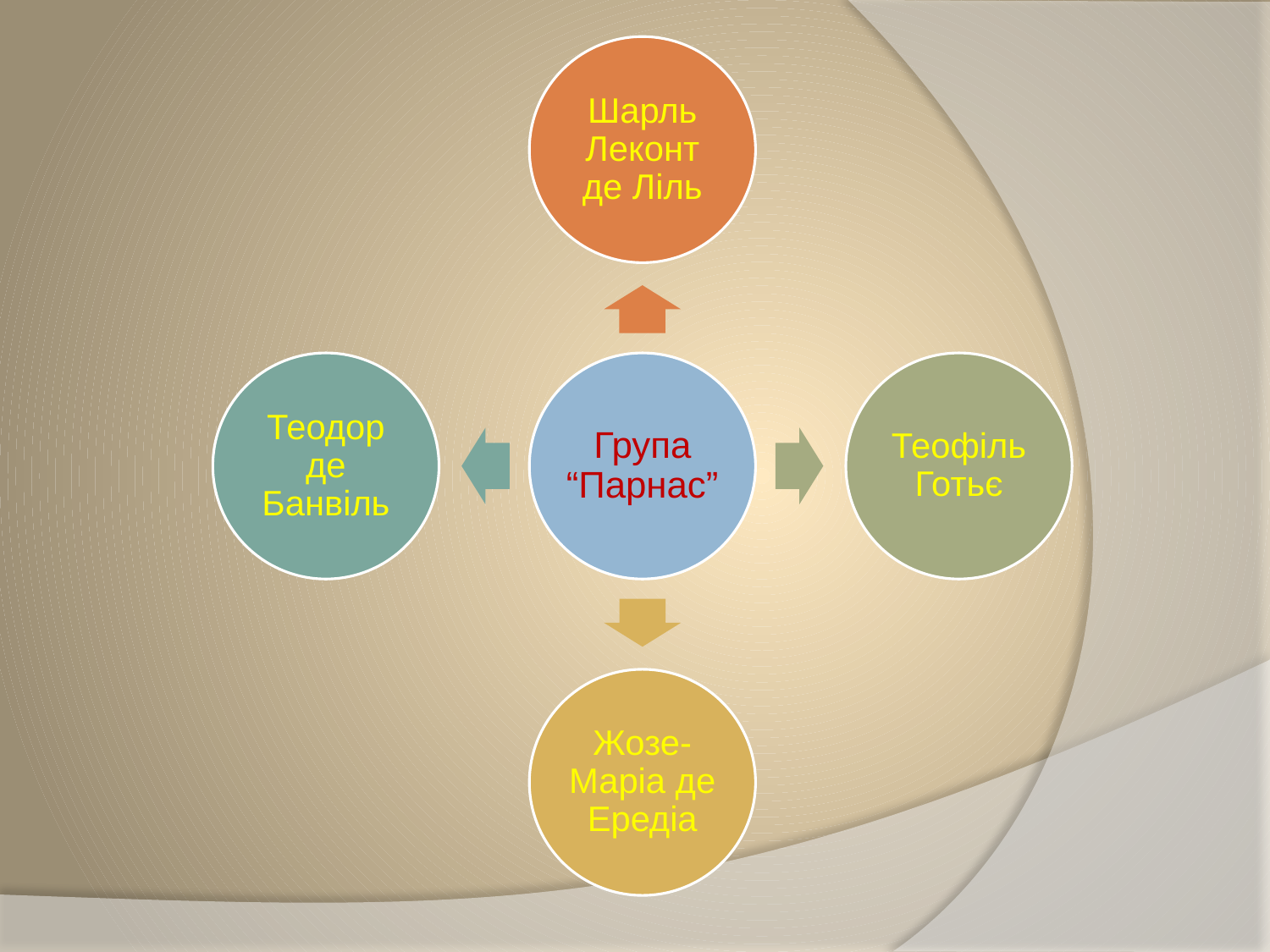

Група “Парнас”

Шарль Леконт де Ліль

Теофіль Готьє

Жозе-Маріа де Ередіа

Теодор де Банвіль